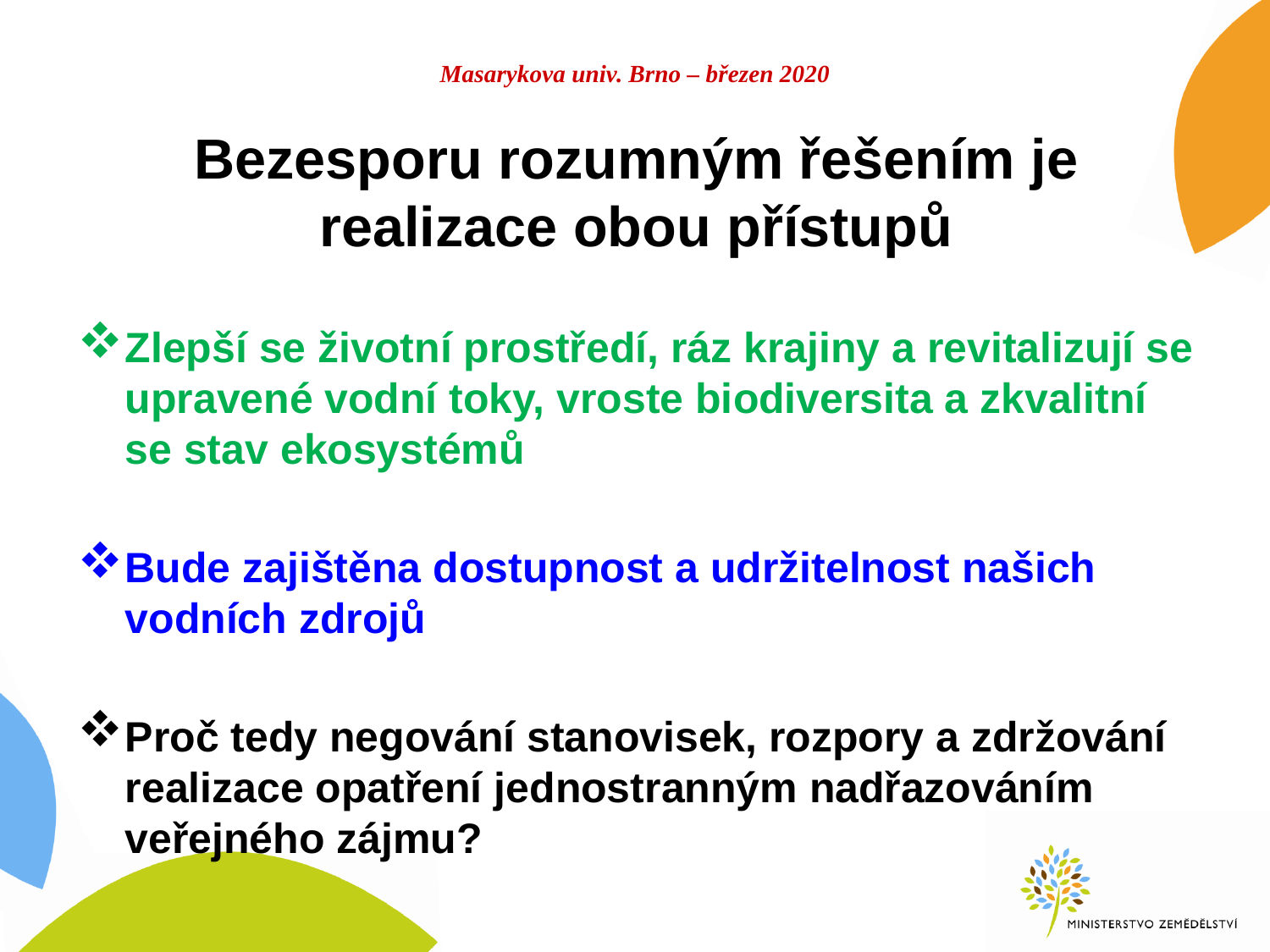

# Masarykova univ. Brno – březen 2020
Bezesporu rozumným řešením je realizace obou přístupů

Zlepší se životní prostředí, ráz krajiny a revitalizují se upravené vodní toky, vroste biodiversita a zkvalitní se stav ekosystémů

Bude zajištěna dostupnost a udržitelnost našich vodních zdrojů

Proč tedy negování stanovisek, rozpory a zdržování realizace opatření jednostranným nadřazováním veřejného zájmu?